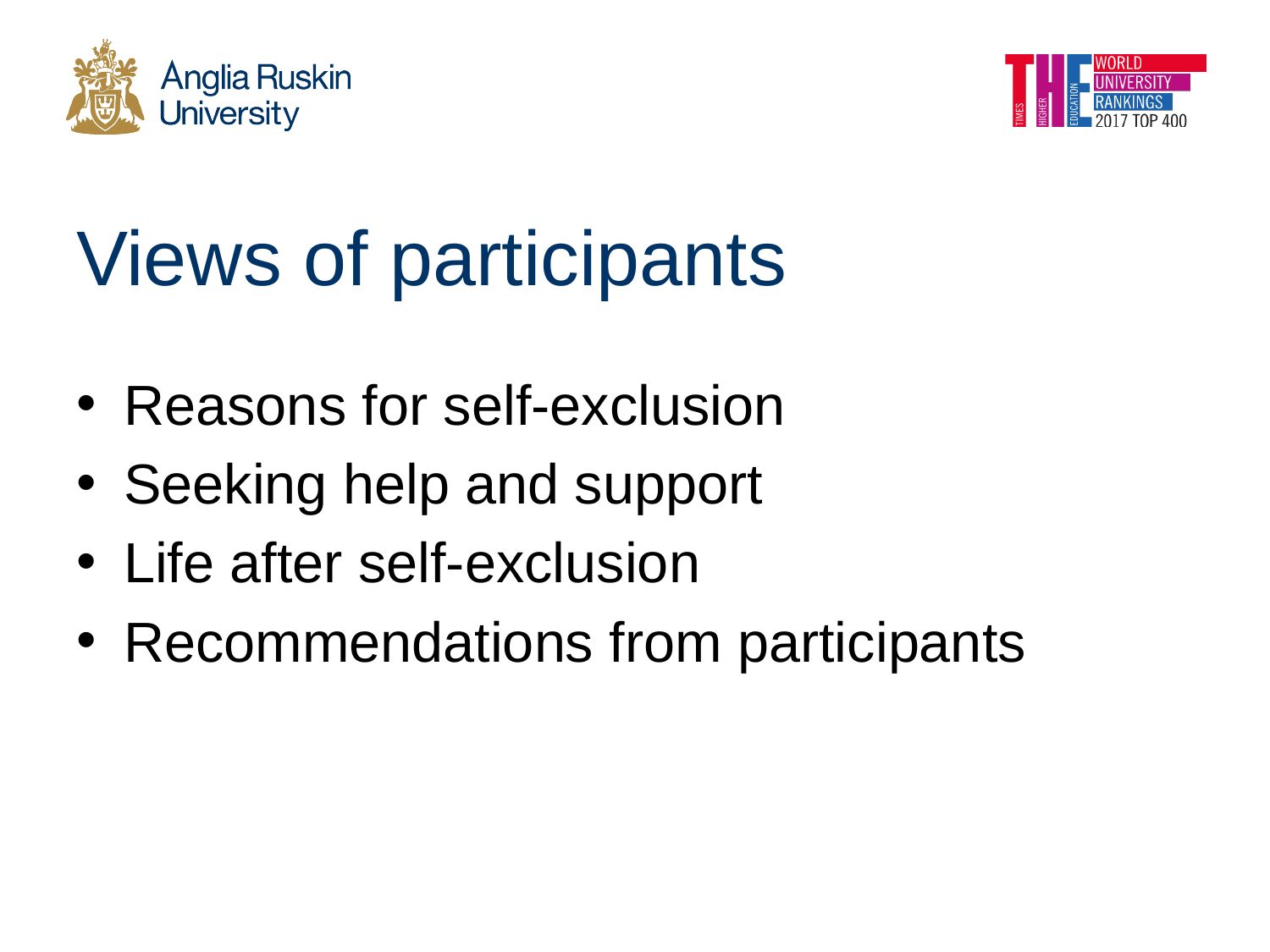

# Views of participants
Reasons for self-exclusion
Seeking help and support
Life after self-exclusion
Recommendations from participants